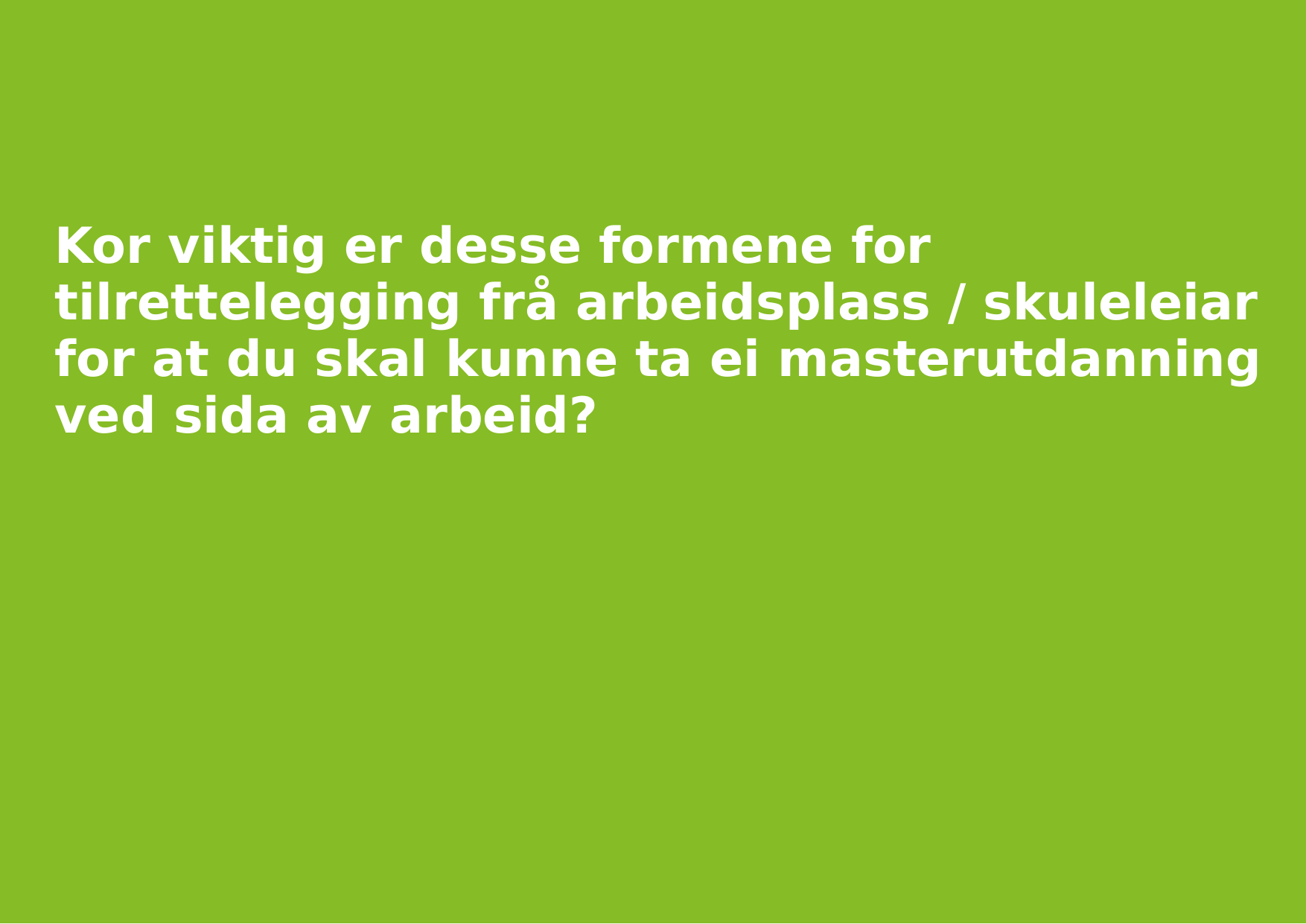

# Kor viktig er desse formene for tilrettelegging frå arbeidsplass / skuleleiar for at du skal kunne ta ei masterutdanning ved sida av arbeid?